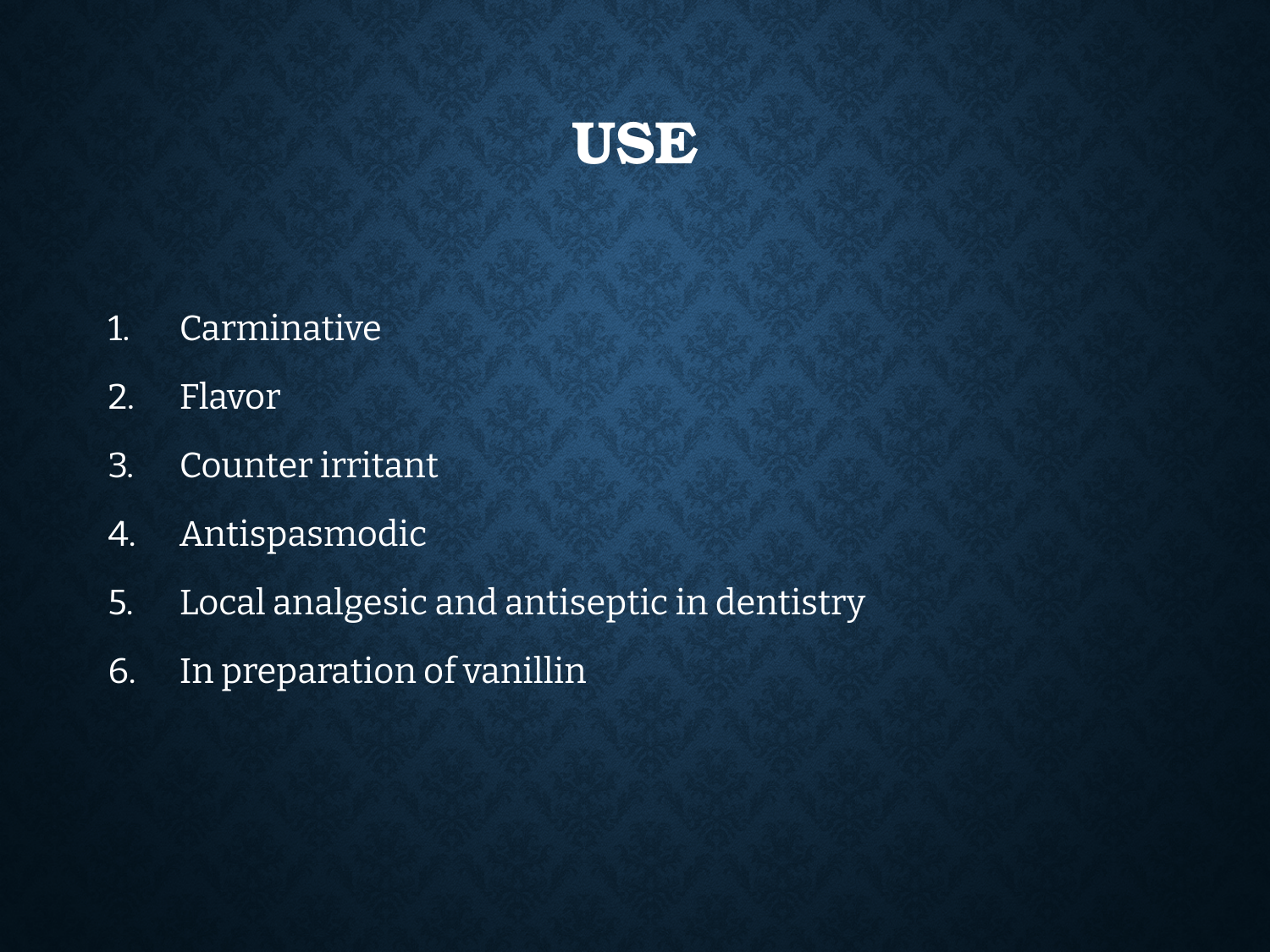

# Use
Carminative
Flavor
Counter irritant
Antispasmodic
Local analgesic and antiseptic in dentistry
In preparation of vanillin